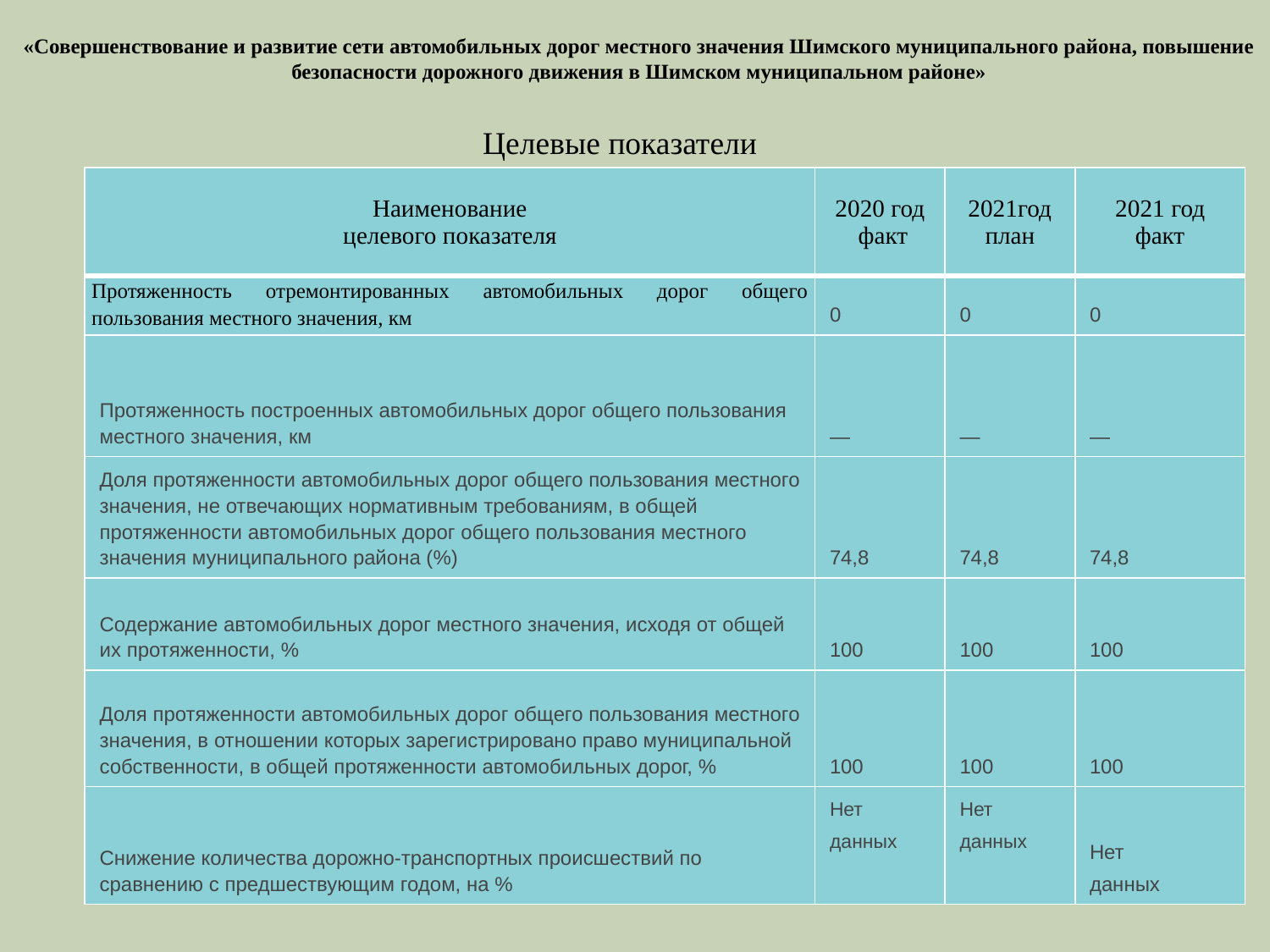

#
«Совершенствование и развитие сети автомобильных дорог местного значения Шимского муниципального района, повышение безопасности дорожного движения в Шимском муниципальном районе»

Целевые показатели
| Наименование целевого показателя | 2020 год факт | 2021год план | 2021 год факт |
| --- | --- | --- | --- |
| Протяженность отремонтированных автомобильных дорог общего пользования местного значения, км | 0 | 0 | 0 |
| Протяженность построенных автомобильных дорог общего пользования местного значения, км | — | — | — |
| Доля протяженности автомобильных дорог общего пользования местного значения, не отвечающих нормативным требованиям, в общей протяженности автомобильных дорог общего пользования местного значения муниципального района (%) | 74,8 | 74,8 | 74,8 |
| Содержание автомобильных дорог местного значения, исходя от общей их протяженности, % | 100 | 100 | 100 |
| Доля протяженности автомобильных дорог общего пользования местного значения, в отношении которых зарегистрировано право муниципальной собственности, в общей протяженности автомобильных дорог, % | 100 | 100 | 100 |
| Снижение количества дорожно-транспортных происшествий по сравнению с предшествующим годом, на % | Нет данных | Нет данных | Нет данных |